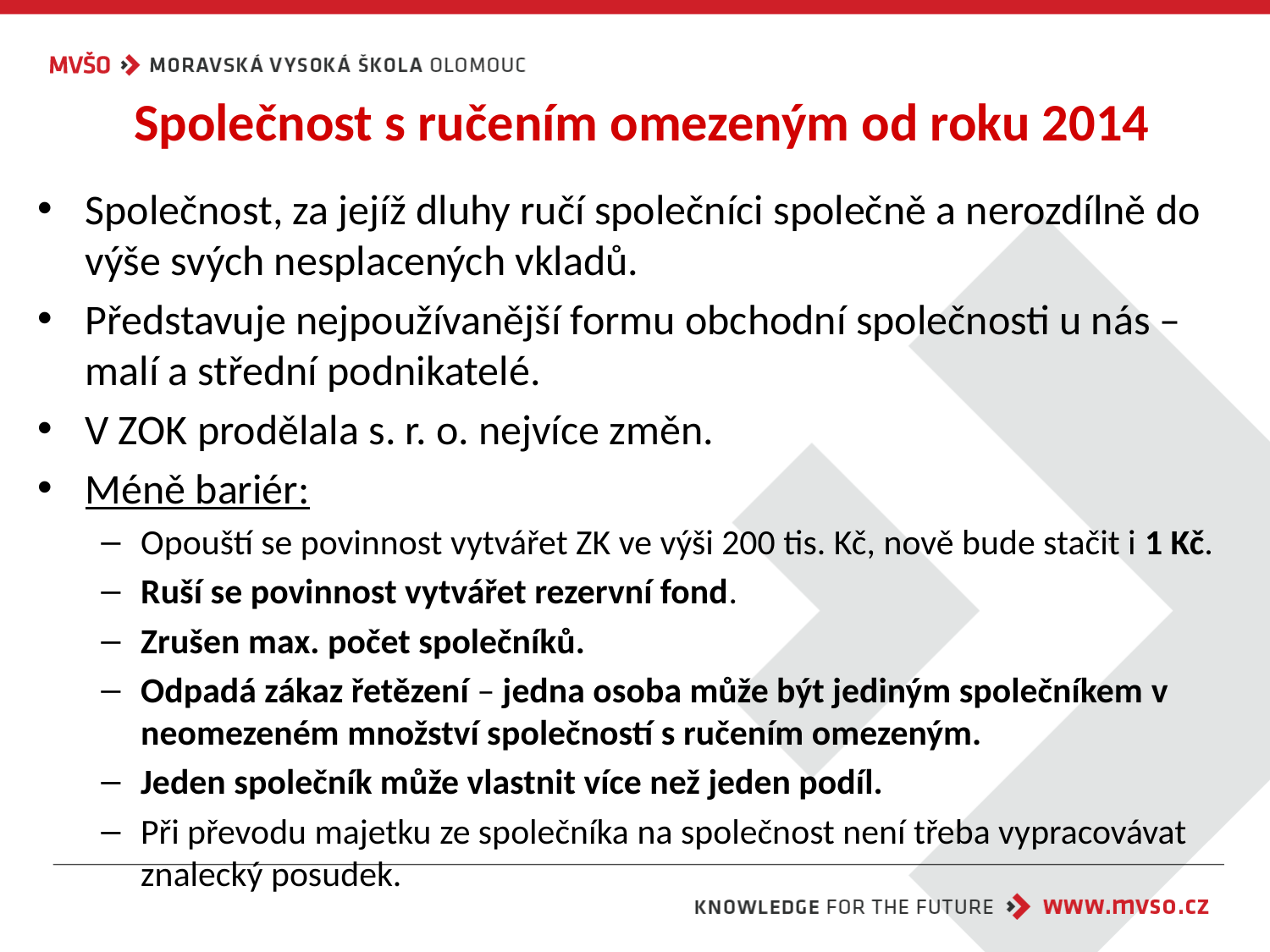

# Společnost s ručením omezeným od roku 2014
Společnost, za jejíž dluhy ručí společníci společně a nerozdílně do výše svých nesplacených vkladů.
Představuje nejpoužívanější formu obchodní společnosti u nás – malí a střední podnikatelé.
V ZOK prodělala s. r. o. nejvíce změn.
Méně bariér:
Opouští se povinnost vytvářet ZK ve výši 200 tis. Kč, nově bude stačit i 1 Kč.
Ruší se povinnost vytvářet rezervní fond.
Zrušen max. počet společníků.
Odpadá zákaz řetězení – jedna osoba může být jediným společníkem v neomezeném množství společností s ručením omezeným.
Jeden společník může vlastnit více než jeden podíl.
Při převodu majetku ze společníka na společnost není třeba vypracovávat znalecký posudek.